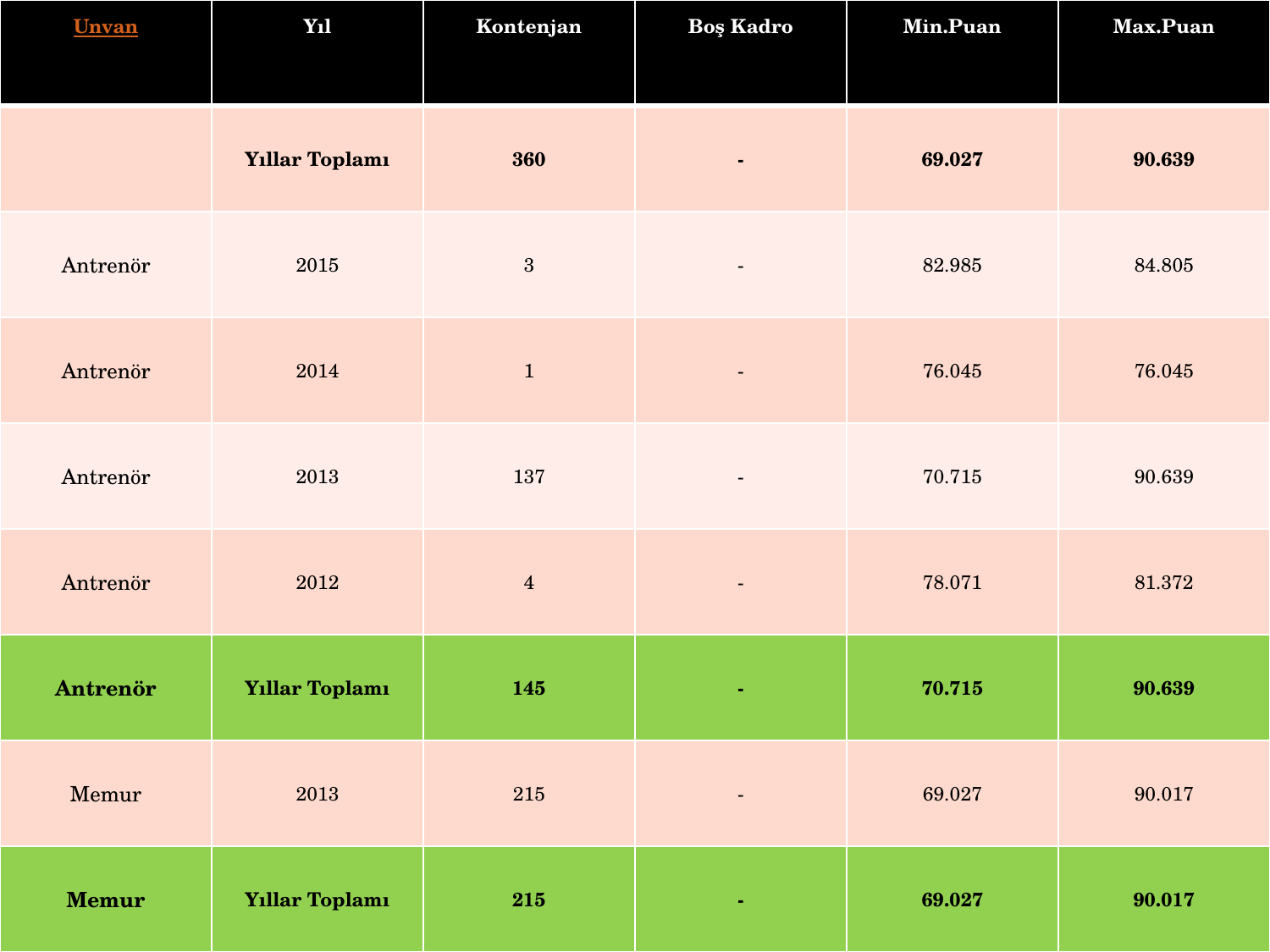

| Unvan | Yıl | Kontenjan | Boş Kadro | Min.Puan | Max.Puan |
| --- | --- | --- | --- | --- | --- |
|  | Yıllar Toplamı | 360 | - | 69.027 | 90.639 |
| Antrenör | 2015 | 3 | - | 82.985 | 84.805 |
| Antrenör | 2014 | 1 | - | 76.045 | 76.045 |
| Antrenör | 2013 | 137 | - | 70.715 | 90.639 |
| Antrenör | 2012 | 4 | - | 78.071 | 81.372 |
| Antrenör | Yıllar Toplamı | 145 | - | 70.715 | 90.639 |
| Memur | 2013 | 215 | - | 69.027 | 90.017 |
| Memur | Yıllar Toplamı | 215 | - | 69.027 | 90.017 |